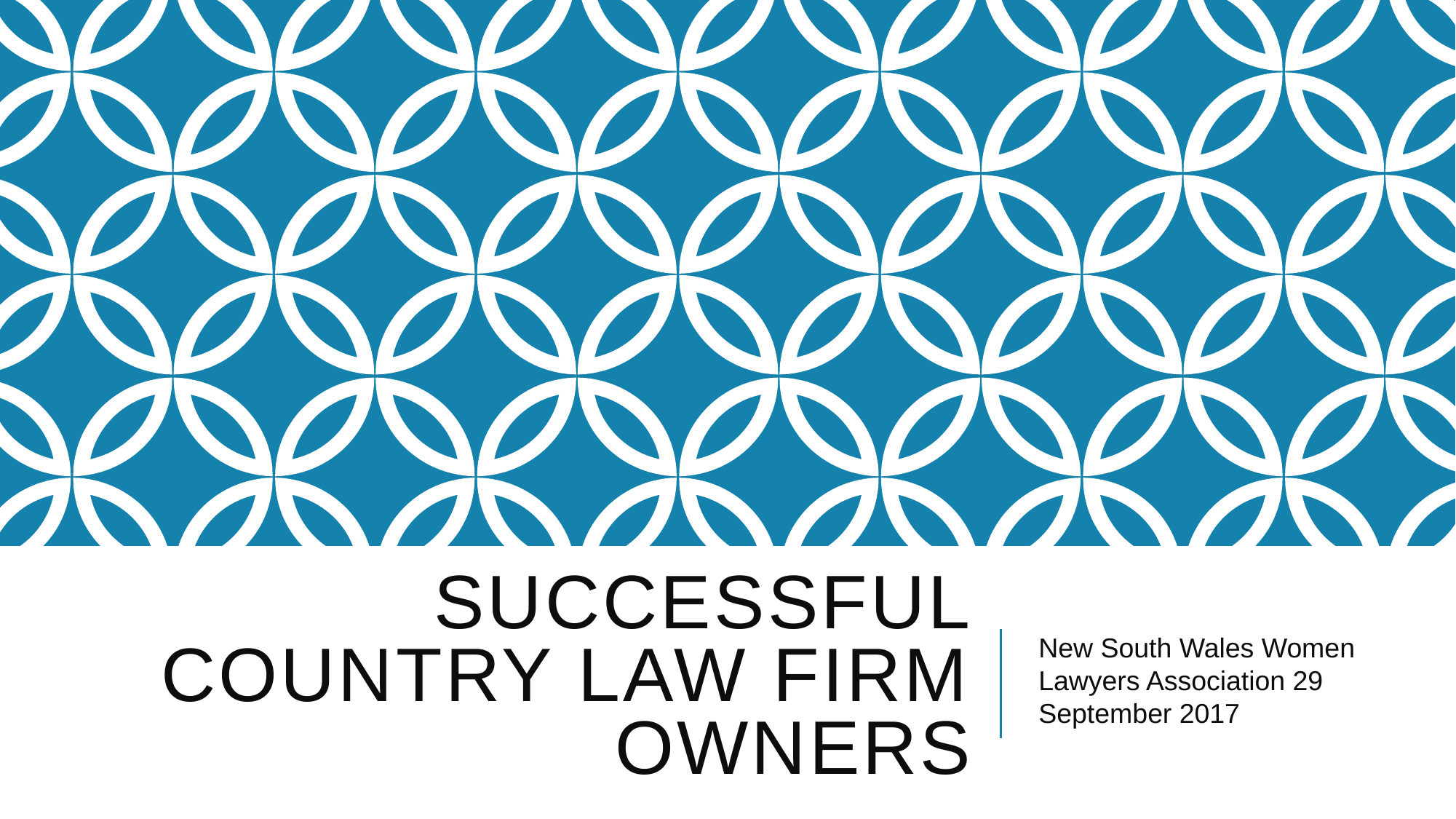

# Successful country law firm owners
New South Wales Women Lawyers Association 29 September 2017